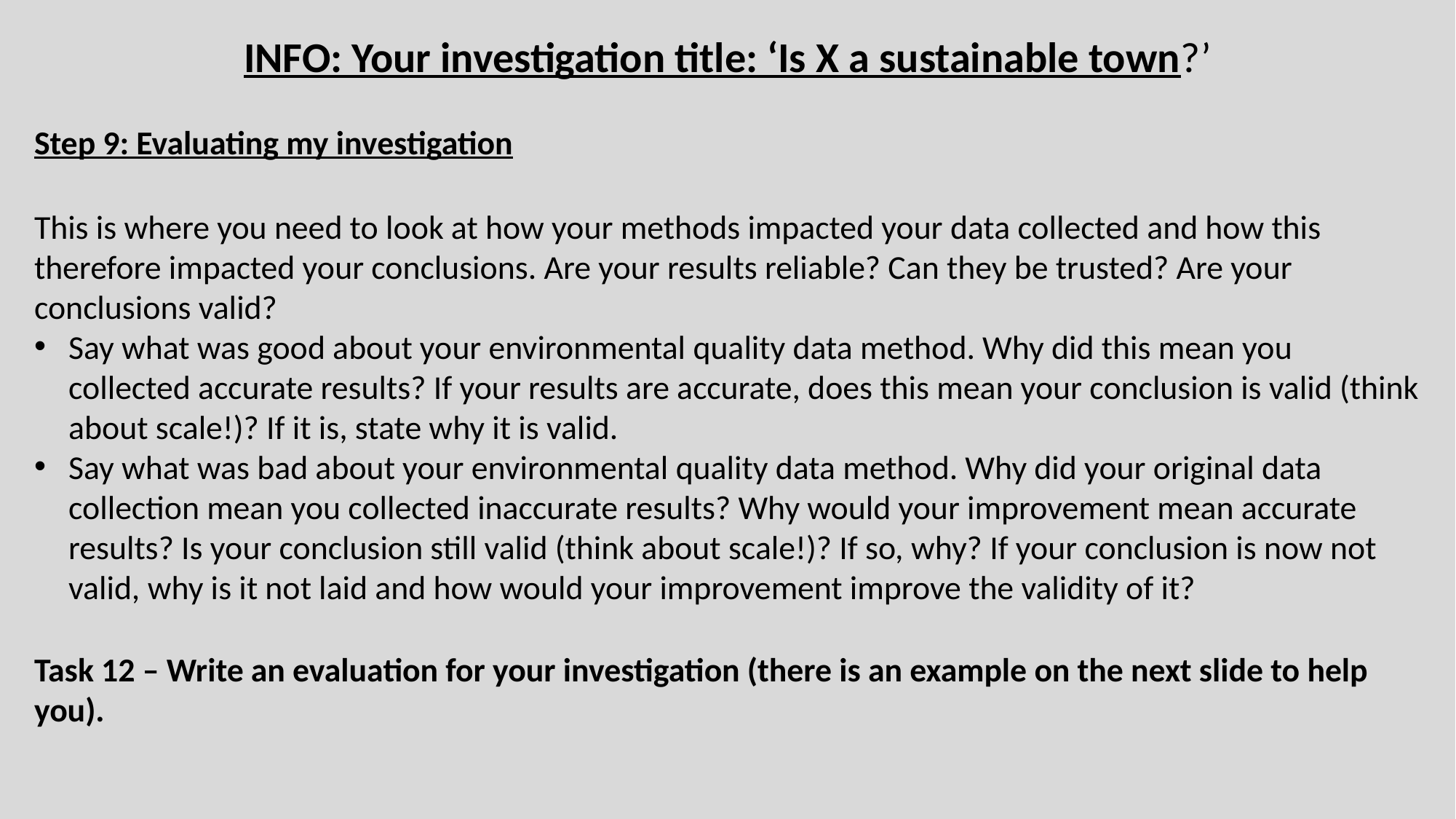

INFO: Your investigation title: ‘Is X a sustainable town?’
Step 9: Evaluating my investigation

This is where you need to look at how your methods impacted your data collected and how this therefore impacted your conclusions. Are your results reliable? Can they be trusted? Are your conclusions valid?
Say what was good about your environmental quality data method. Why did this mean you collected accurate results? If your results are accurate, does this mean your conclusion is valid (think about scale!)? If it is, state why it is valid.
Say what was bad about your environmental quality data method. Why did your original data collection mean you collected inaccurate results? Why would your improvement mean accurate results? Is your conclusion still valid (think about scale!)? If so, why? If your conclusion is now not valid, why is it not laid and how would your improvement improve the validity of it?

Task 12 – Write an evaluation for your investigation (there is an example on the next slide to help you).